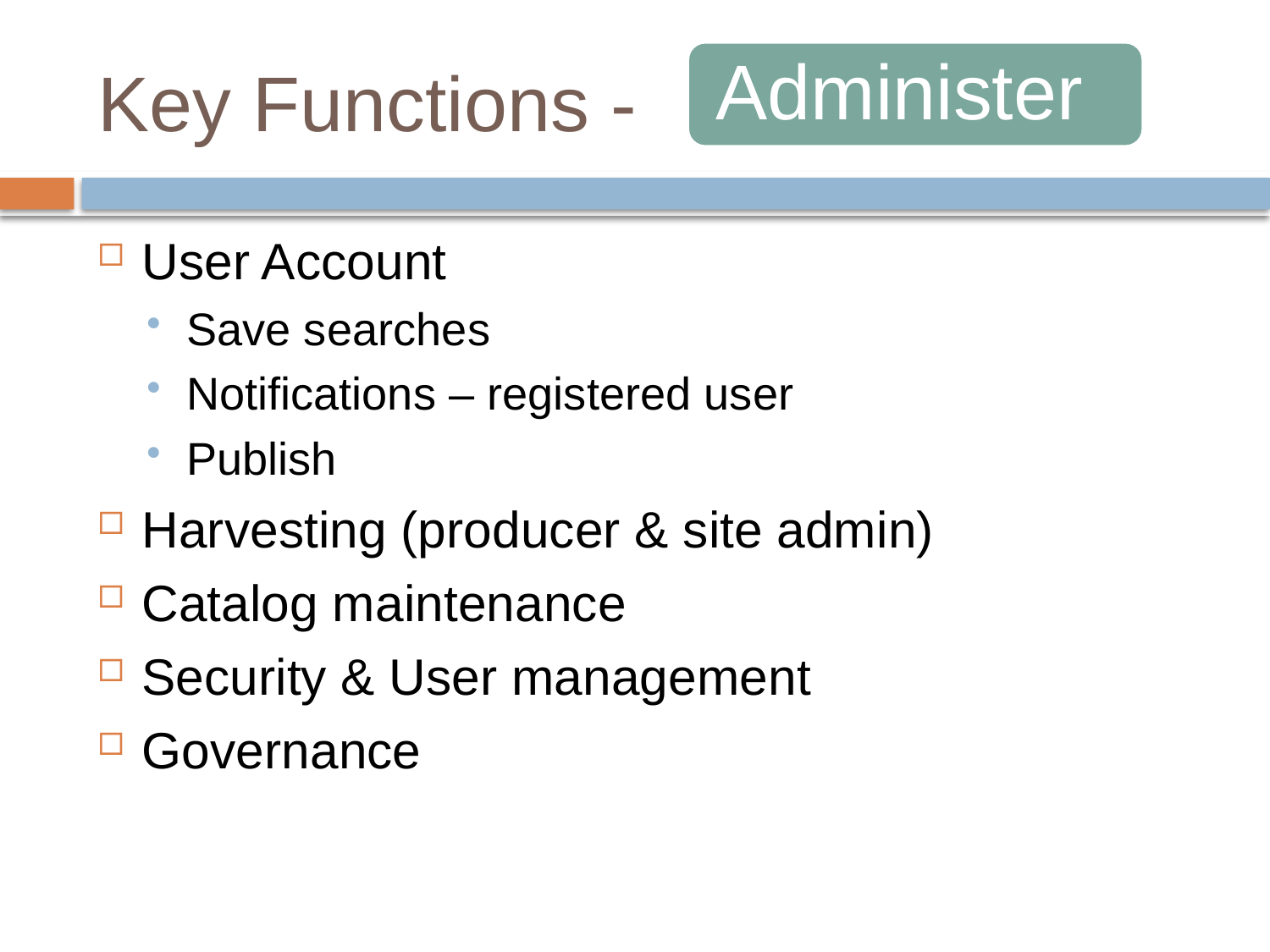

# Key Functions -
Administer
User Account
Save searches
Notifications – registered user
Publish
Harvesting (producer & site admin)
Catalog maintenance
Security & User management
Governance